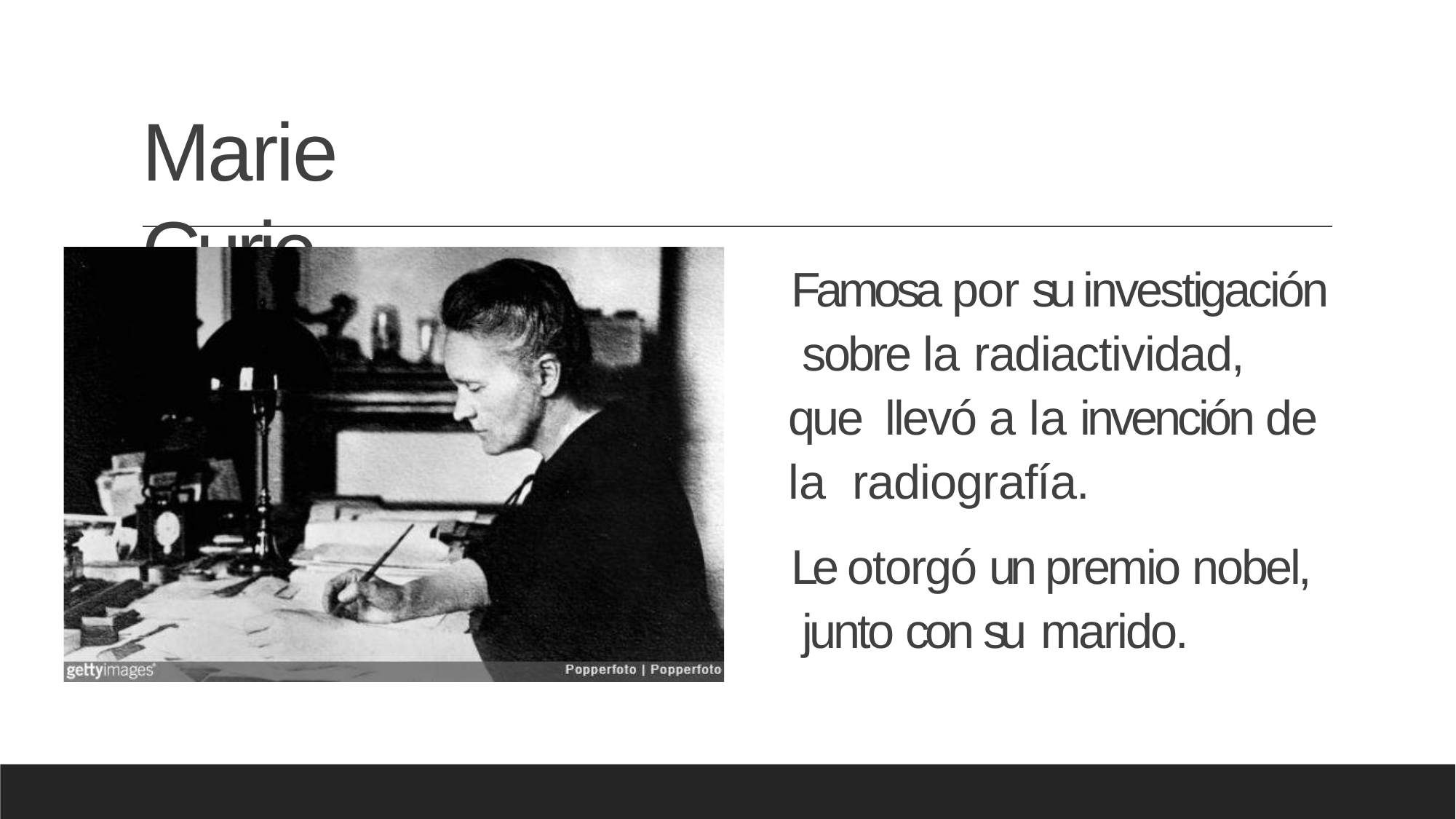

# Marie Curie

Famosa por su investigación  sobre la radiactividad, que  llevó a la invención de la  radiografía.
Le otorgó un premio nobel,  junto con su marido.